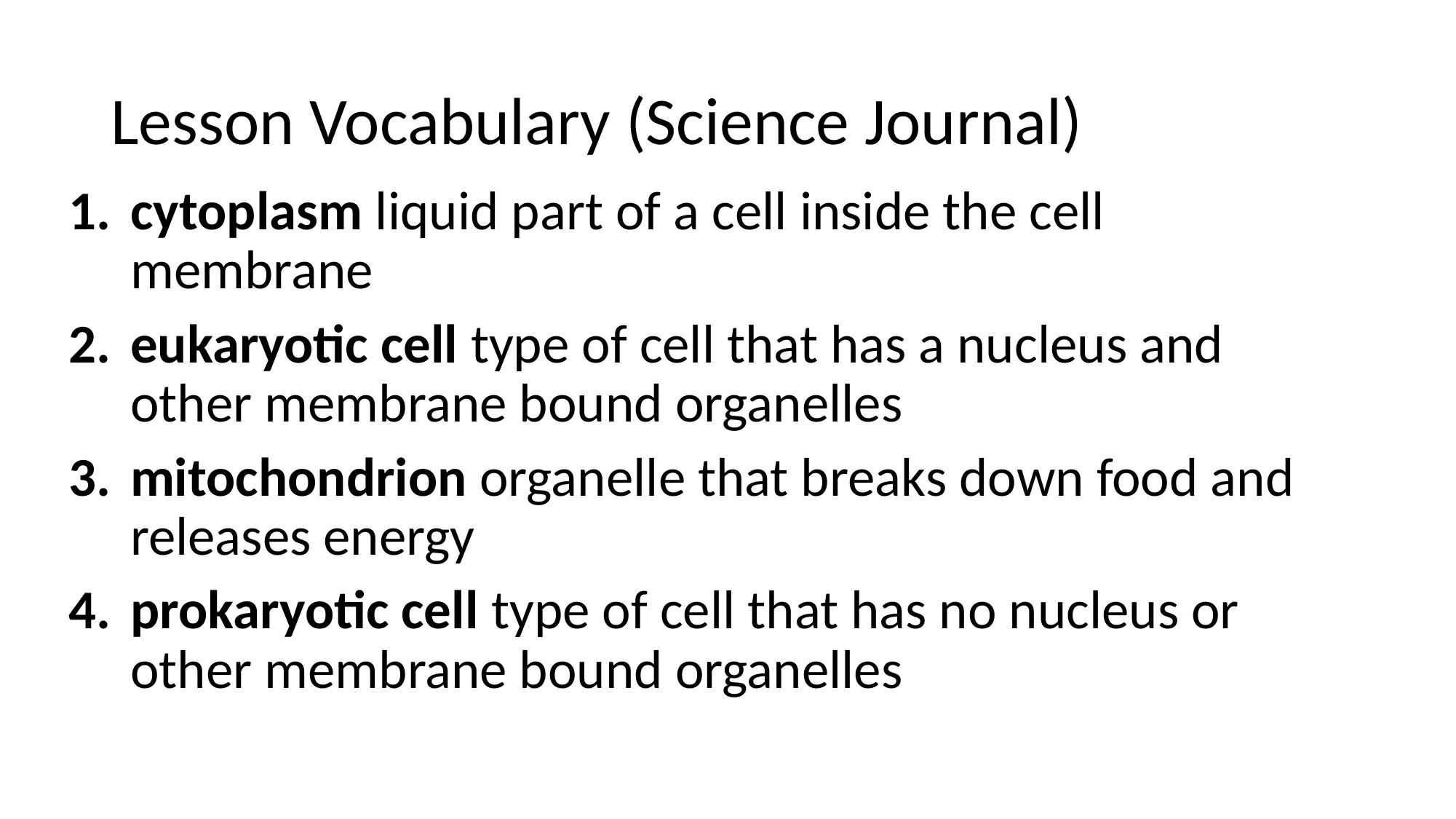

# Lesson Vocabulary (Science Journal)
cytoplasm liquid part of a cell inside the cell membrane
eukaryotic cell type of cell that has a nucleus and other membrane bound organelles
mitochondrion organelle that breaks down food and releases energy
prokaryotic cell type of cell that has no nucleus or other membrane bound organelles